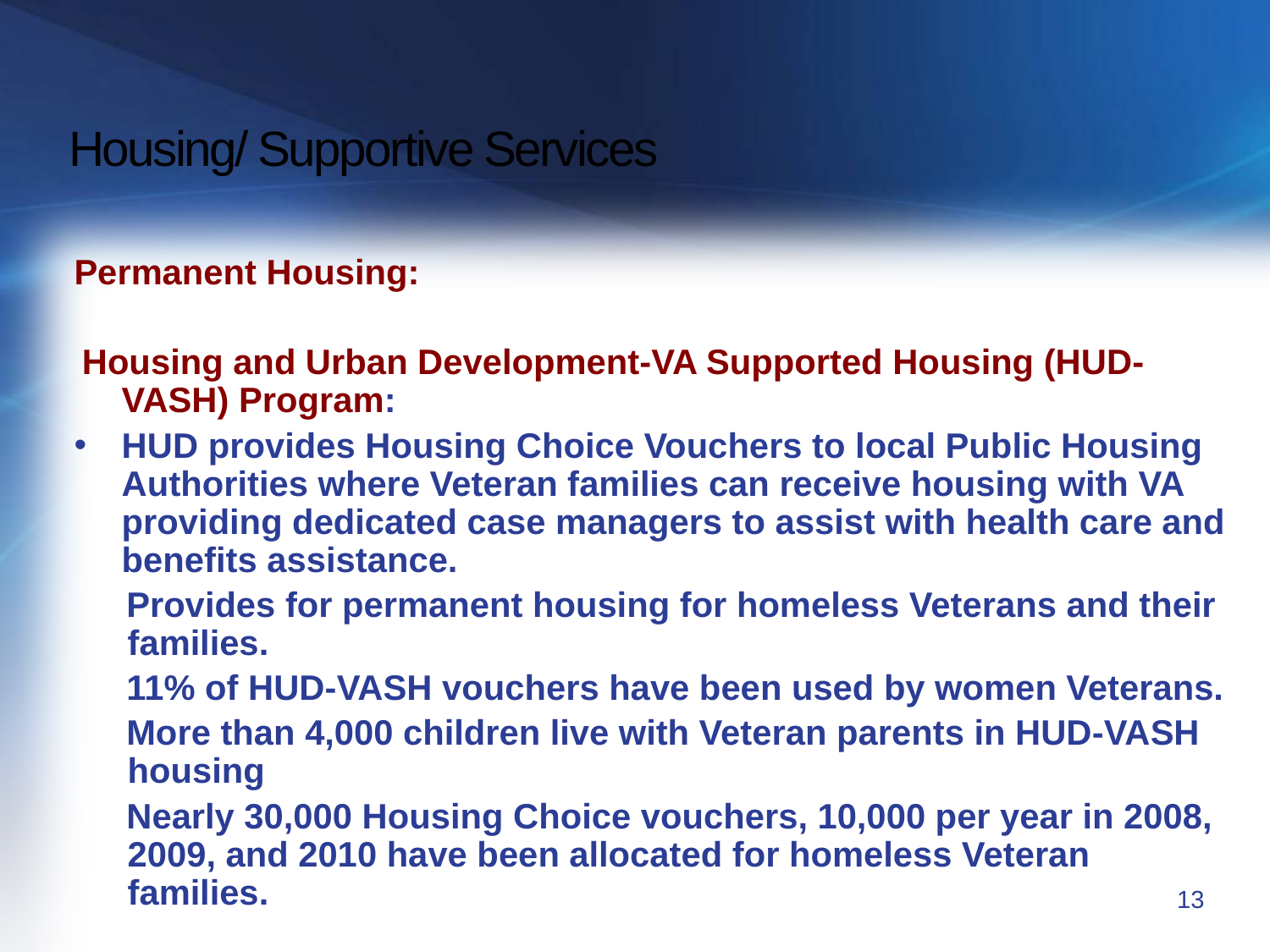

# Housing/ Supportive Services
Permanent Housing:

 Housing and Urban Development-VA Supported Housing (HUD-VASH) Program:
HUD provides Housing Choice Vouchers to local Public Housing Authorities where Veteran families can receive housing with VA providing dedicated case managers to assist with health care and benefits assistance.
Provides for permanent housing for homeless Veterans and their families.
11% of HUD-VASH vouchers have been used by women Veterans.
More than 4,000 children live with Veteran parents in HUD-VASH housing
Nearly 30,000 Housing Choice vouchers, 10,000 per year in 2008, 2009, and 2010 have been allocated for homeless Veteran families.

13